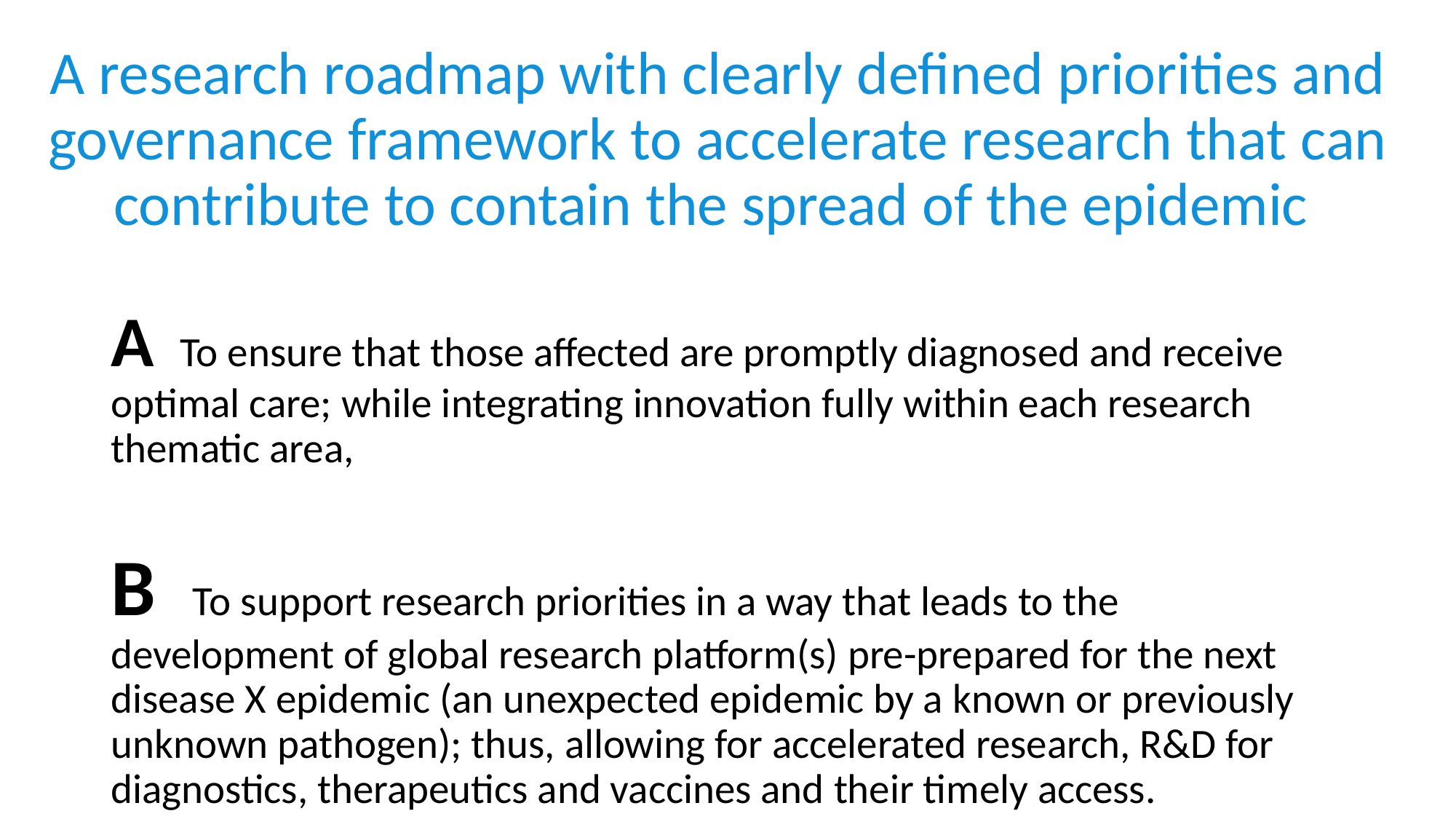

# A research roadmap with clearly defined priorities and governance framework to accelerate research that can contribute to contain the spread of the epidemic
A  To ensure that those affected are promptly diagnosed and receive optimal care; while integrating innovation fully within each research thematic area,

B   To support research priorities in a way that leads to the development of global research platform(s) pre-prepared for the next disease X epidemic (an unexpected epidemic by a known or previously unknown pathogen); thus, allowing for accelerated research, R&D for diagnostics, therapeutics and vaccines and their timely access.